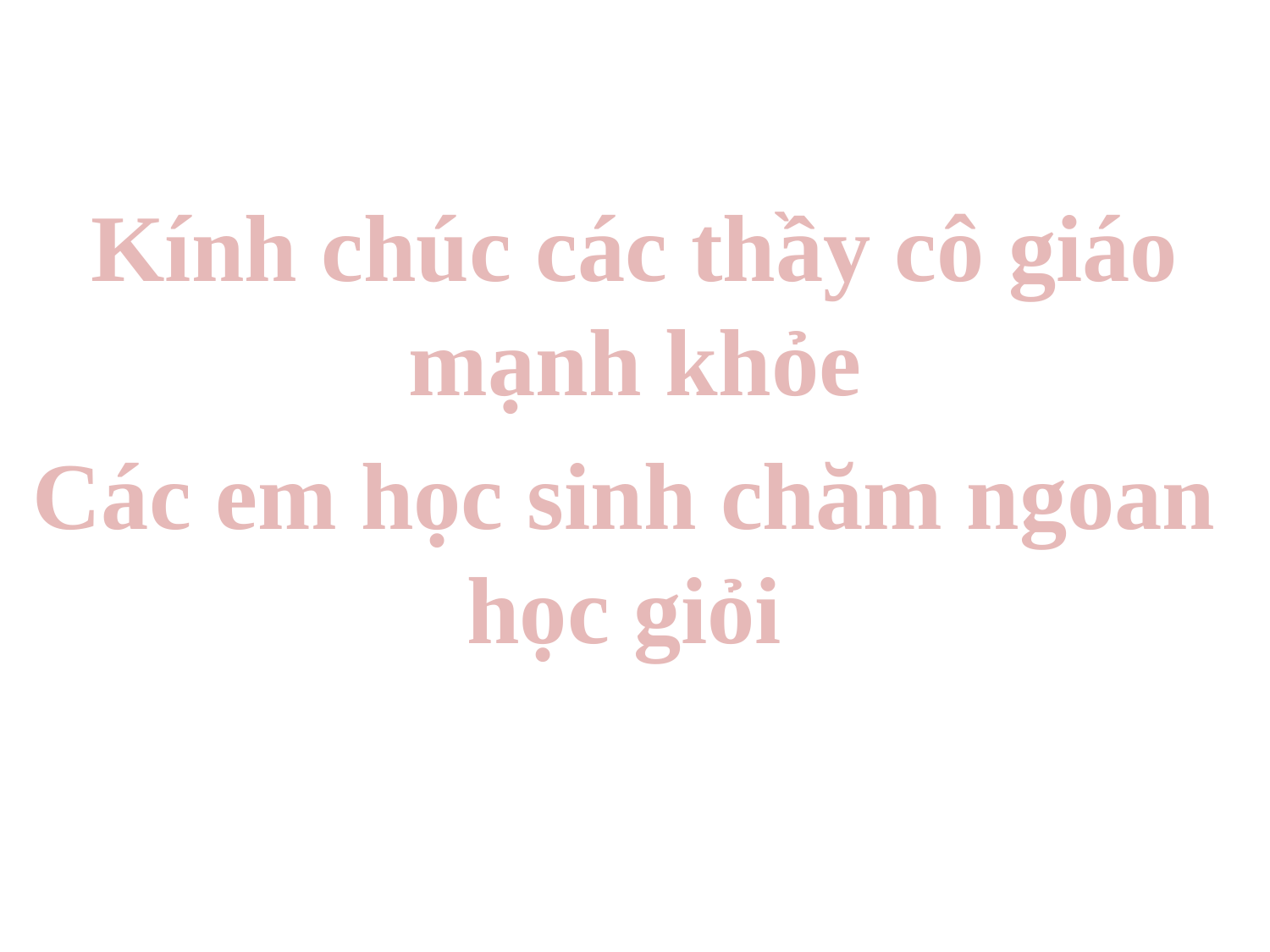

Kính chúc các thầy cô giáo mạnh khỏe
Các em học sinh chăm ngoan học giỏi